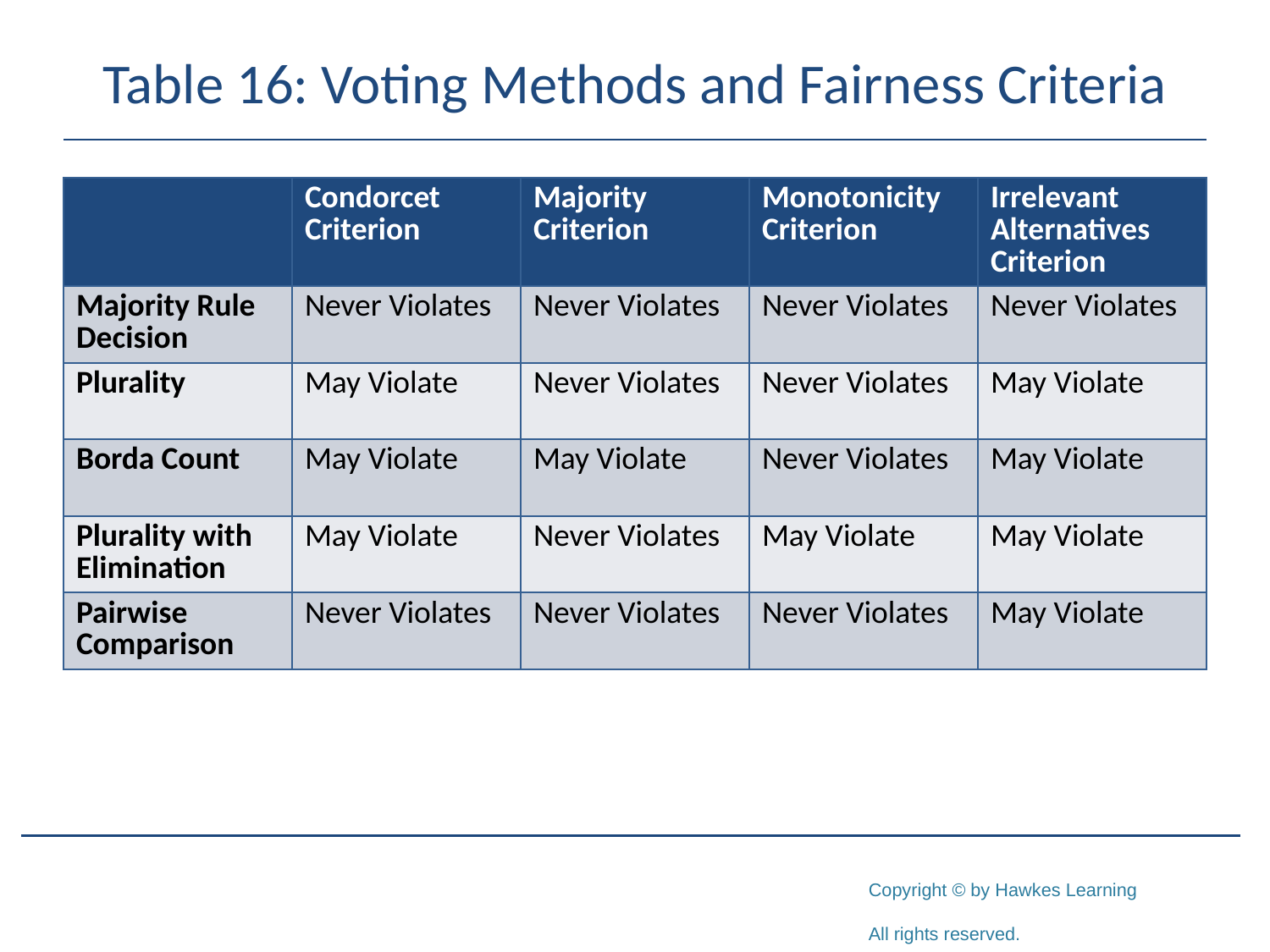

# Table 16: Voting Methods and Fairness Criteria
|  | Condorcet Criterion | Majority Criterion | Monotonicity Criterion | Irrelevant Alternatives Criterion |
| --- | --- | --- | --- | --- |
| Majority Rule Decision | Never Violates | Never Violates | Never Violates | Never Violates |
| Plurality | May Violate | Never Violates | Never Violates | May Violate |
| Borda Count | May Violate | May Violate | Never Violates | May Violate |
| Plurality with Elimination | May Violate | Never Violates | May Violate | May Violate |
| Pairwise Comparison | Never Violates | Never Violates | Never Violates | May Violate |